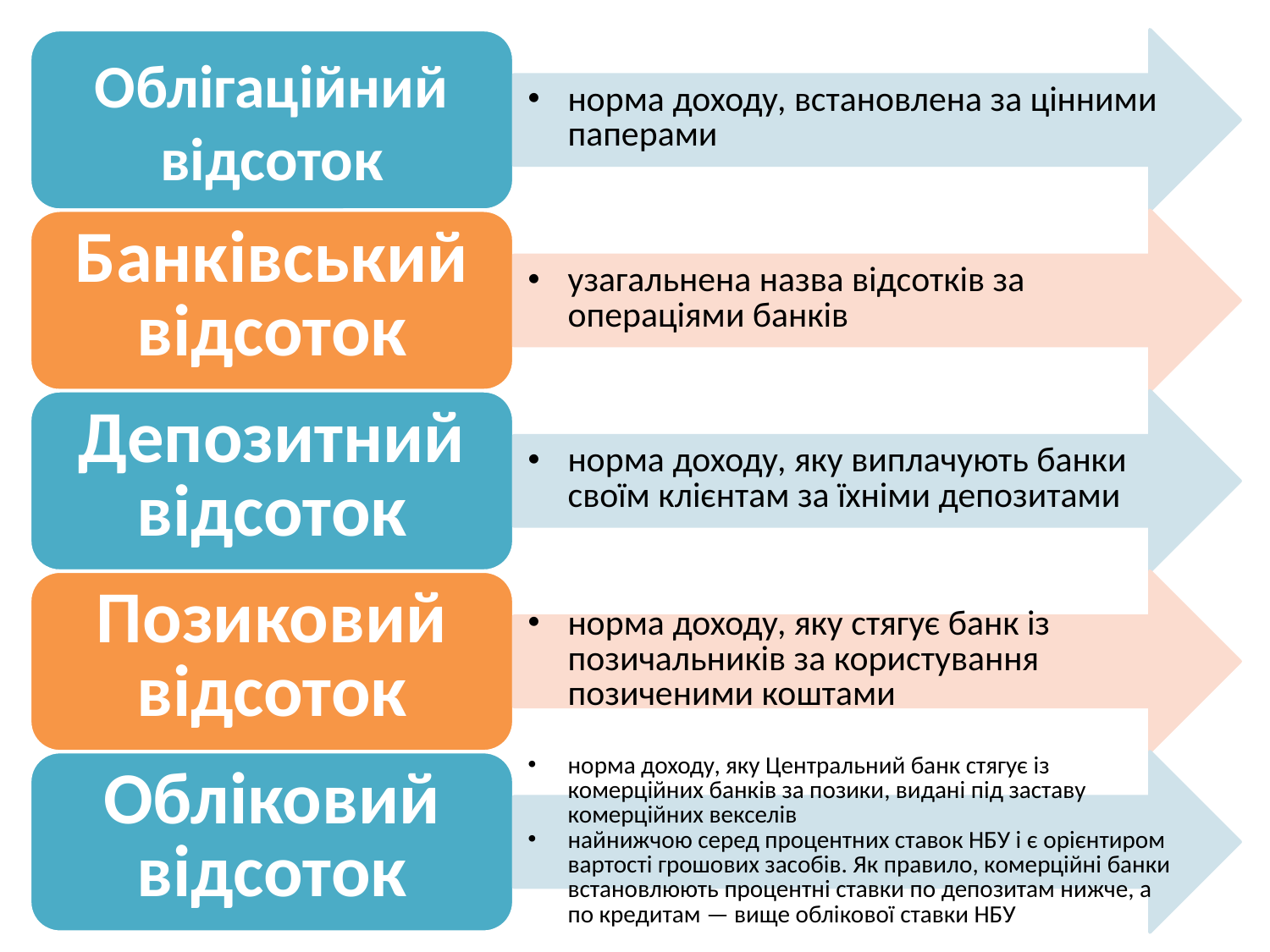

Облігаційний відсоток
норма доходу, встановлена за цінними паперами
Банківський відсоток
узагальнена назва відсотків за операціями банків
Депозитний відсоток
Позиковий відсоток
норма доходу, яку виплачують банки своїм клієнтам за їхніми депозитами
норма доходу, яку стягує банк із позичальників за користування позиченими коштами
Обліковий відсоток
норма доходу, яку Центральний банк стягує із комерційних банків за позики, видані під заставу комерційних векселів
найнижчою серед процентних ставок НБУ і є орієнтиром вартості грошових засобів. Як правило, комерційні банки встановлюють процентні ставки по депозитам нижче, а по кредитам — вище облікової ставки НБУ